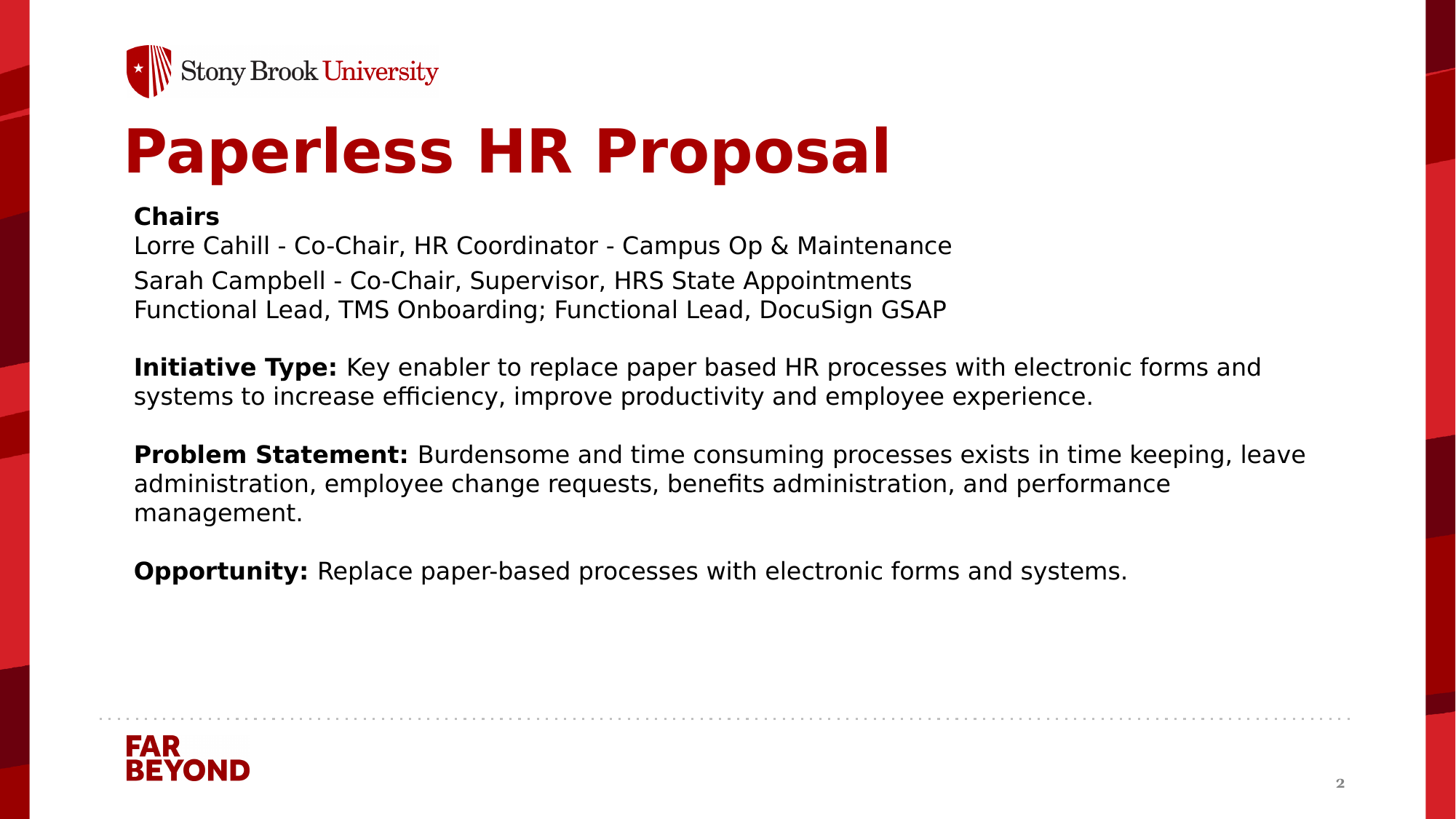

# Paperless HR Proposal
Chairs
Lorre Cahill - Co-Chair, HR Coordinator - Campus Op & Maintenance
Sarah Campbell - Co-Chair, Supervisor, HRS State Appointments
Functional Lead, TMS Onboarding; Functional Lead, DocuSign GSAP

Initiative Type: Key enabler to replace paper based HR processes with electronic forms and systems to increase efficiency, improve productivity and employee experience.

Problem Statement: Burdensome and time consuming processes exists in time keeping, leave administration, employee change requests, benefits administration, and performance management.

Opportunity: Replace paper-based processes with electronic forms and systems.
2